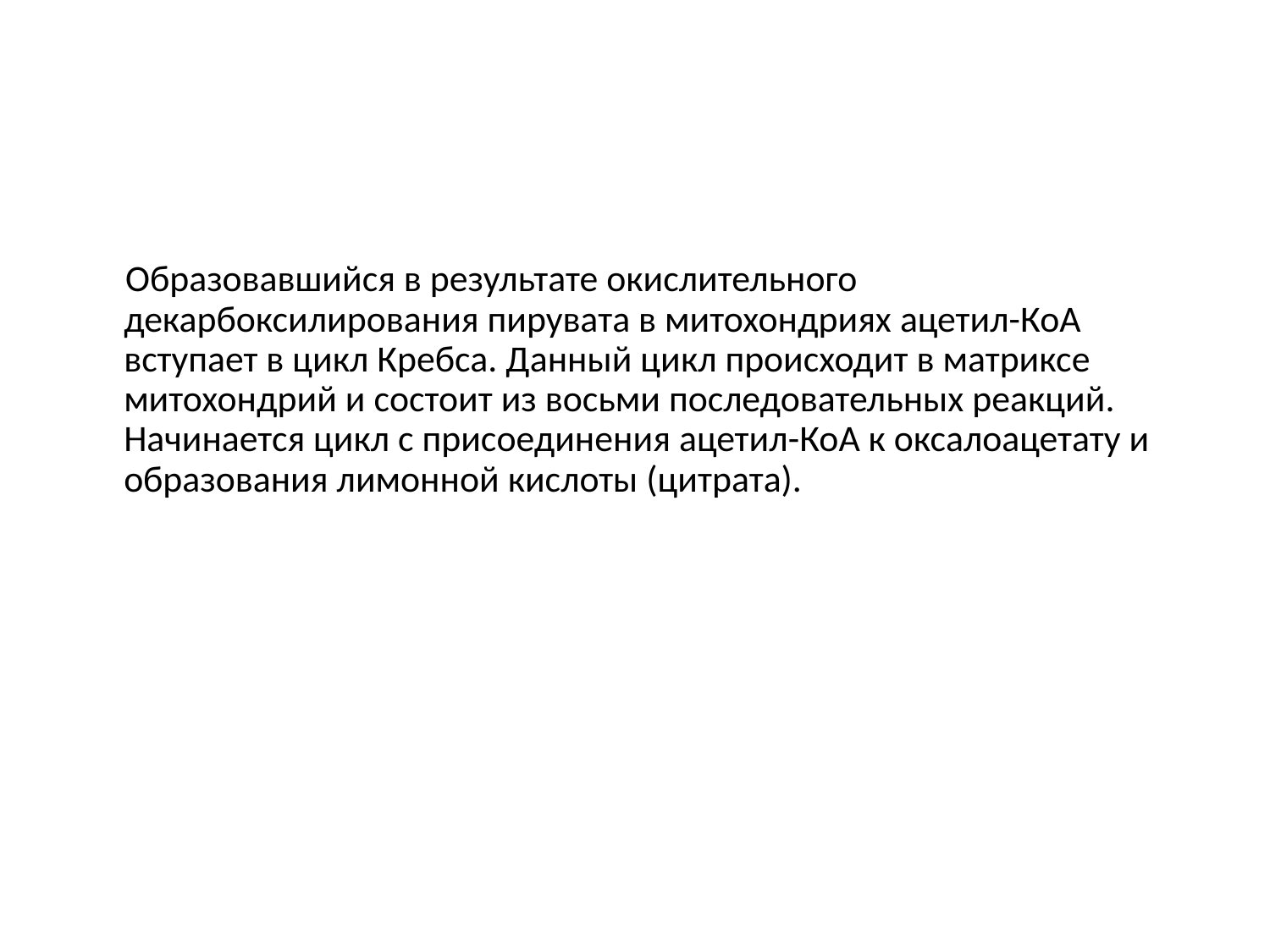

#
   Образовавшийся в результате окислительного декарбоксилирования пирувата в митохондриях ацетил-КоА вступает в цикл Кребса. Данный цикл происходит в матриксе митохондрий и состоит из восьми последовательных реакций. Начинается цикл с присоединения ацетил-КоА к оксалоацетату и образования лимонной кислоты (цитрата).